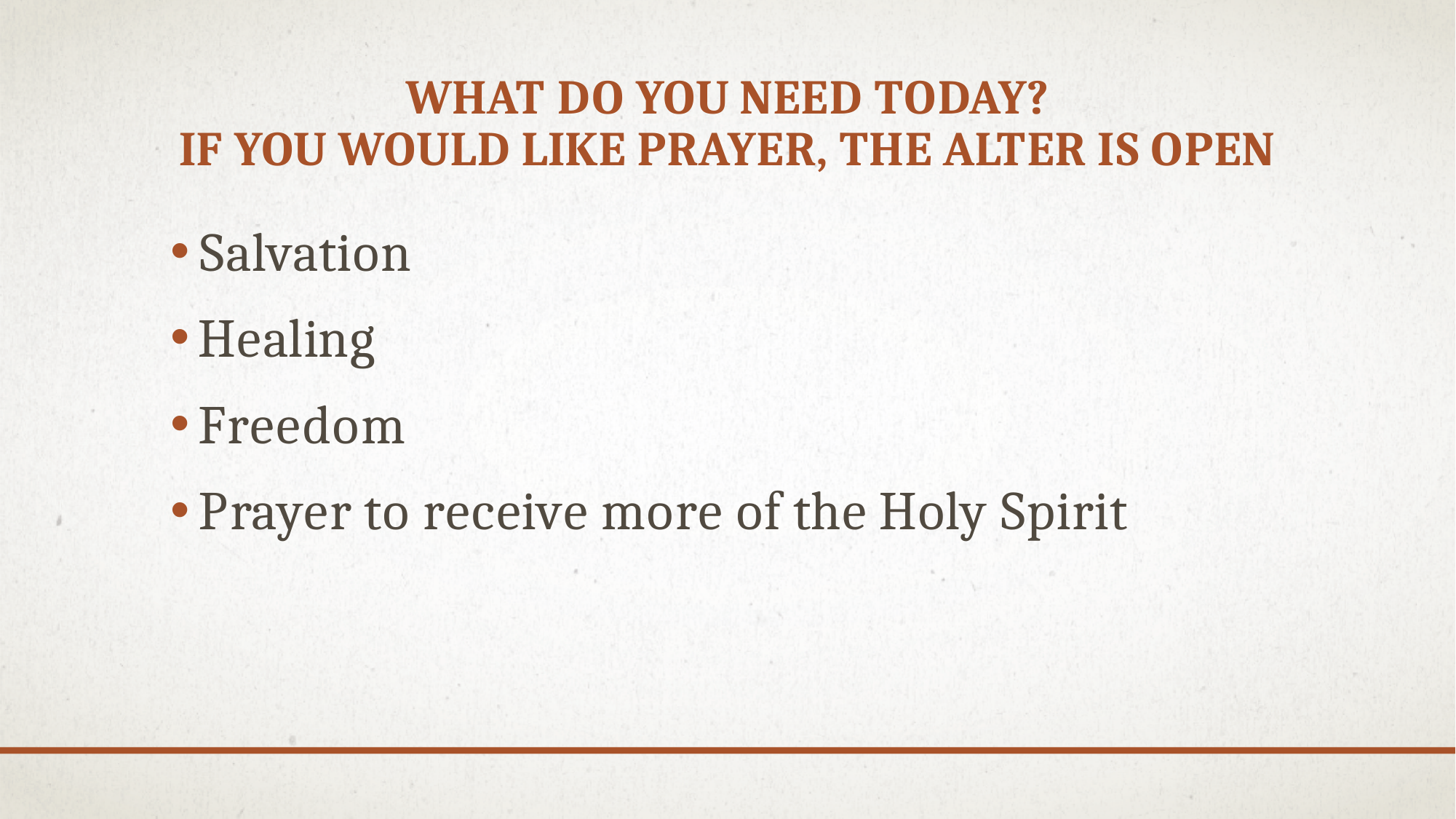

# What do you need today? If you would like prayer, the Alter is open
Salvation
Healing
Freedom
Prayer to receive more of the Holy Spirit